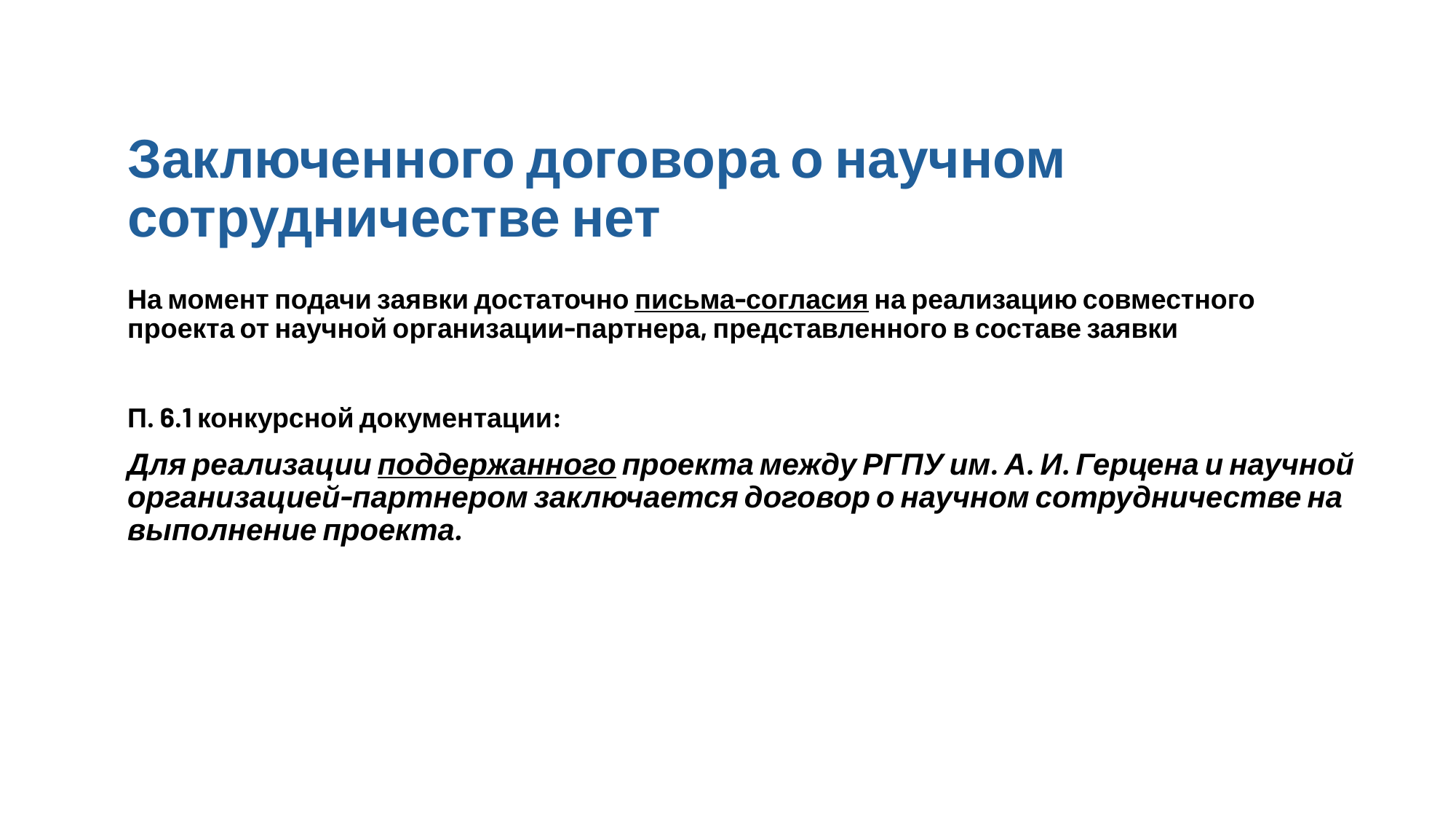

# Заключенного договора о научном сотрудничестве нет
На момент подачи заявки достаточно письма-согласия на реализацию совместного проекта от научной организации-партнера, представленного в составе заявки

П. 6.1 конкурсной документации:
Для реализации поддержанного проекта между РГПУ им. А. И. Герцена и научной организацией-партнером заключается договор о научном сотрудничестве на выполнение проекта.